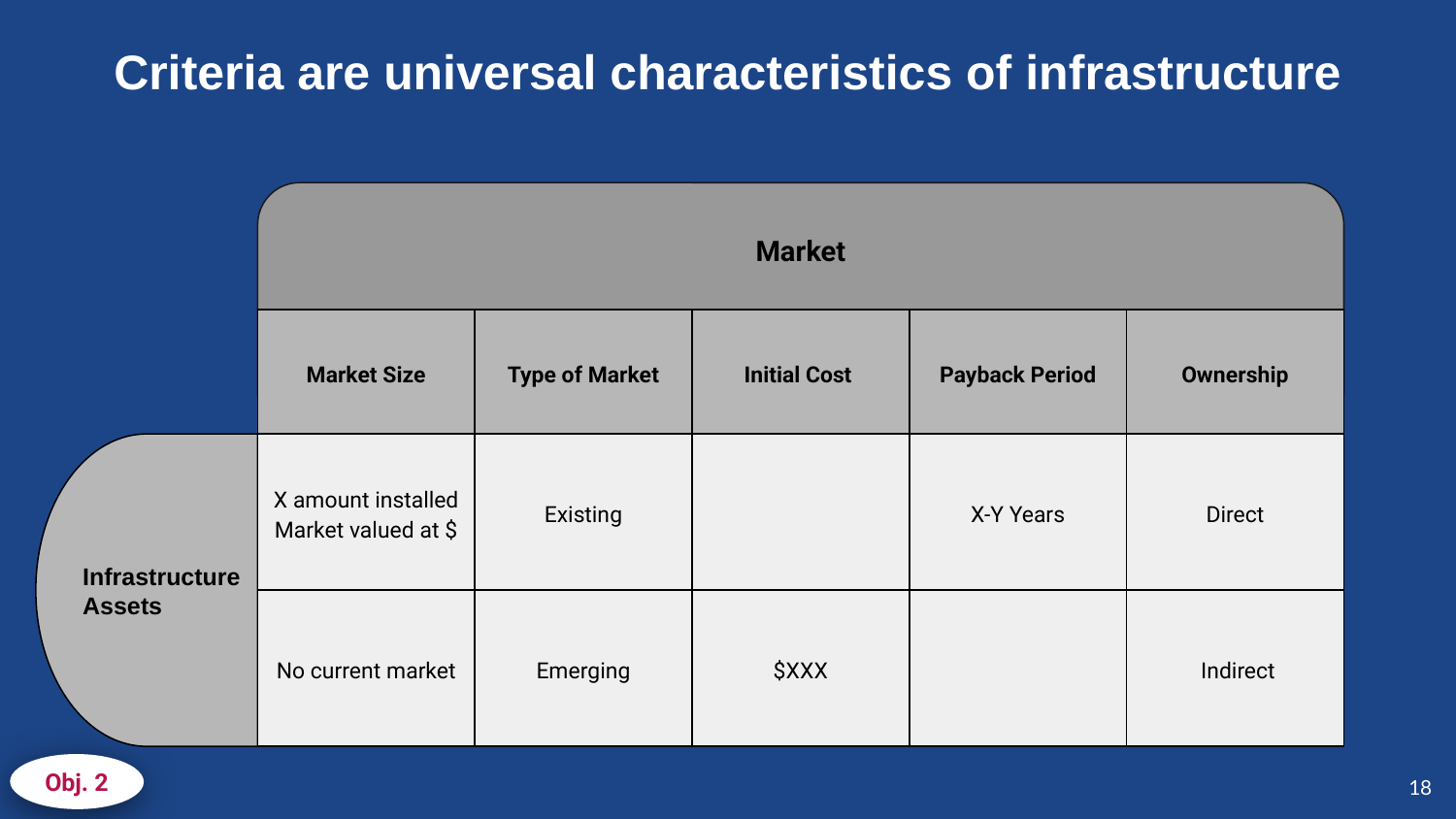

# Criteria are universal characteristics of infrastructure

Market
Market Size
Type of Market
Initial Cost
Payback Period
Ownership
Infrastructure Assets
X amount installed
Market valued at $
Existing

X-Y Years
Direct
No current market
Emerging
$XXX

 Indirect
Obj. 2
18